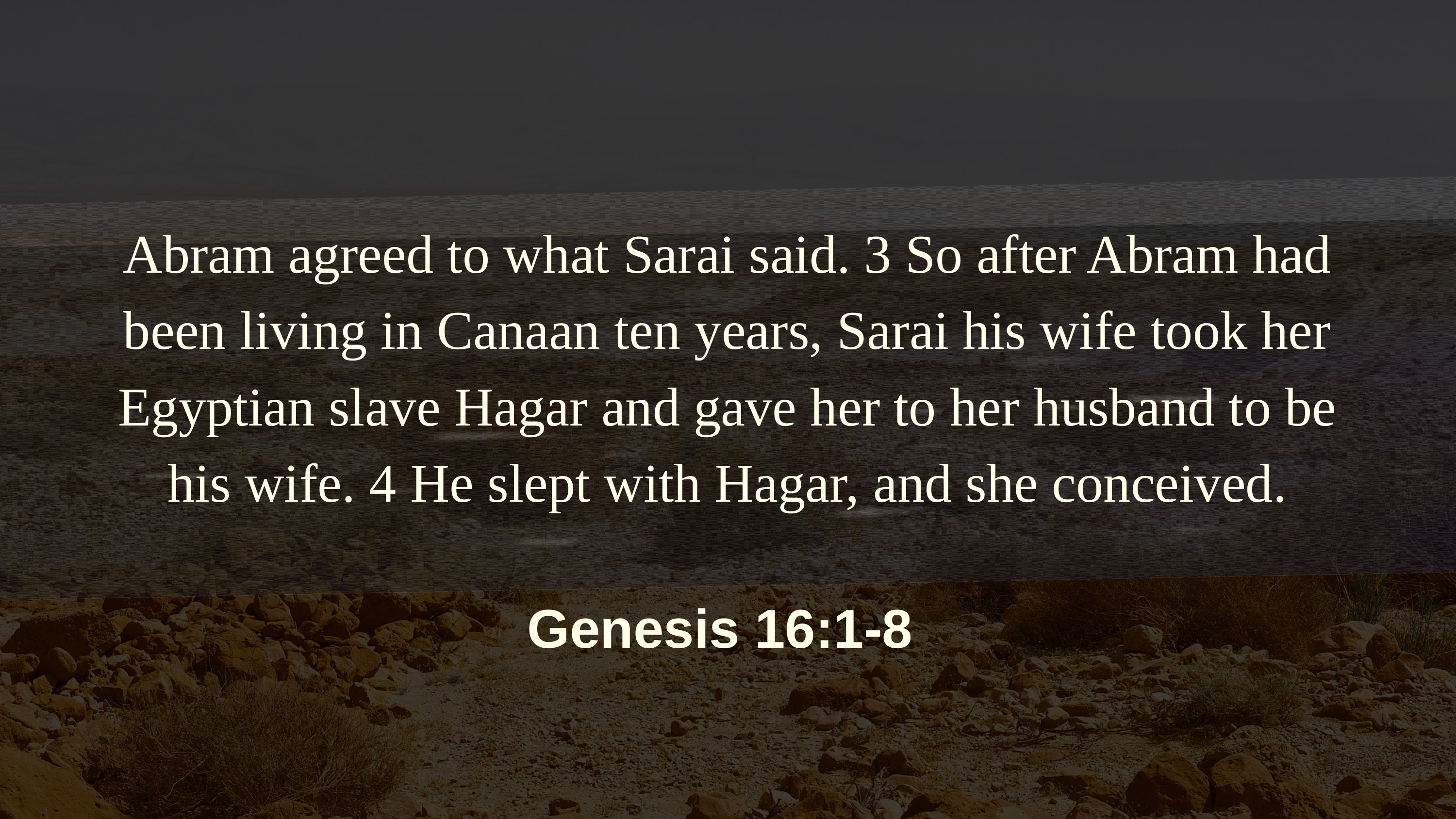

Abram agreed to what Sarai said. 3 So after Abram had been living in Canaan ten years, Sarai his wife took her Egyptian slave Hagar and gave her to her husband to be his wife. 4 He slept with Hagar, and she conceived.

Genesis 16:1-8